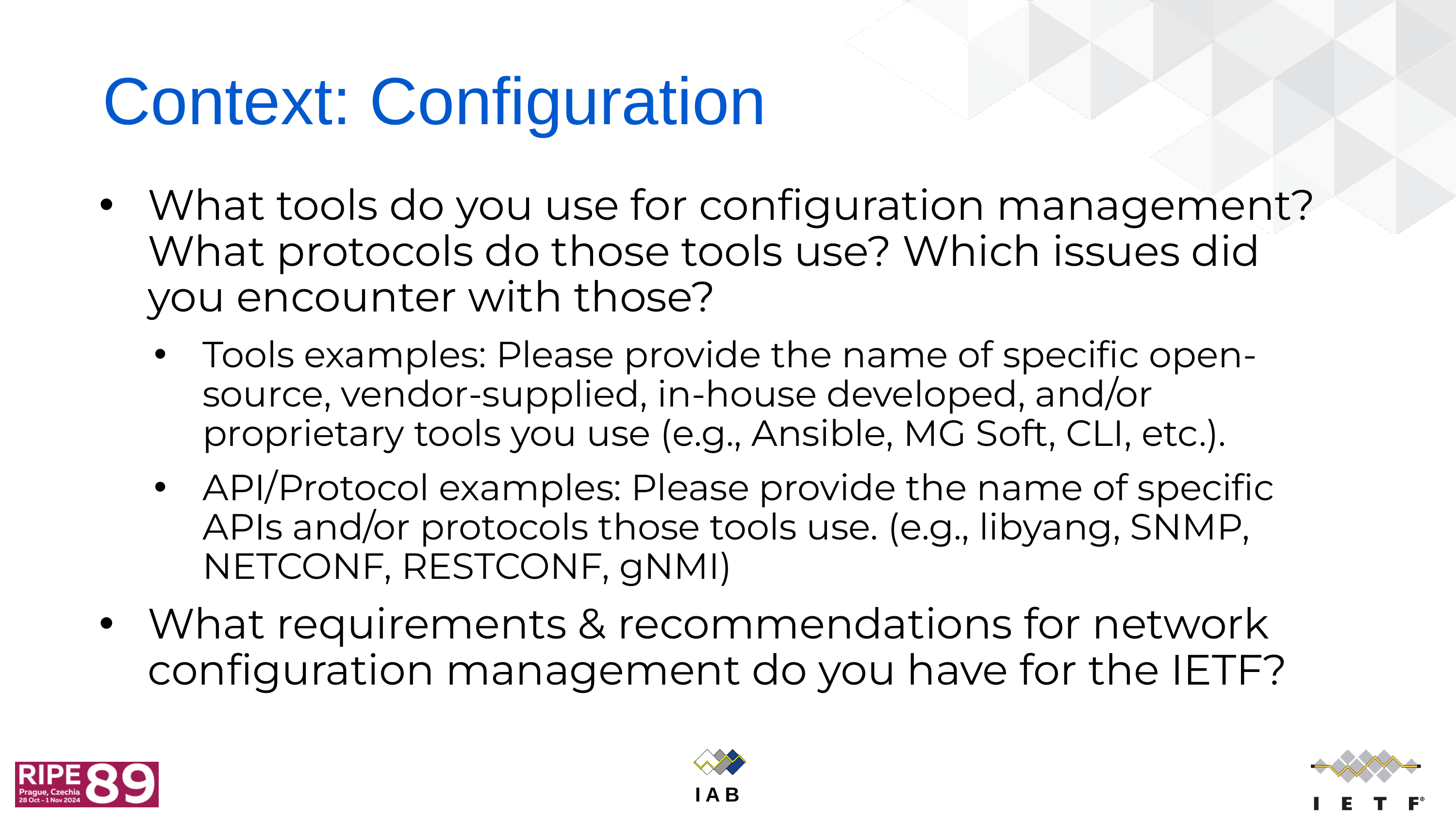

# Context: Configuration
What tools do you use for configuration management?  What protocols do those tools use? Which issues did you encounter with those?
Tools examples: Please provide the name of specific open-source, vendor-supplied, in-house developed, and/or proprietary tools you use (e.g., Ansible, MG Soft, CLI, etc.).
API/Protocol examples: Please provide the name of specific APIs and/or protocols those tools use. (e.g., libyang, SNMP, NETCONF, RESTCONF, gNMI)
What requirements & recommendations for network configuration management do you have for the IETF?